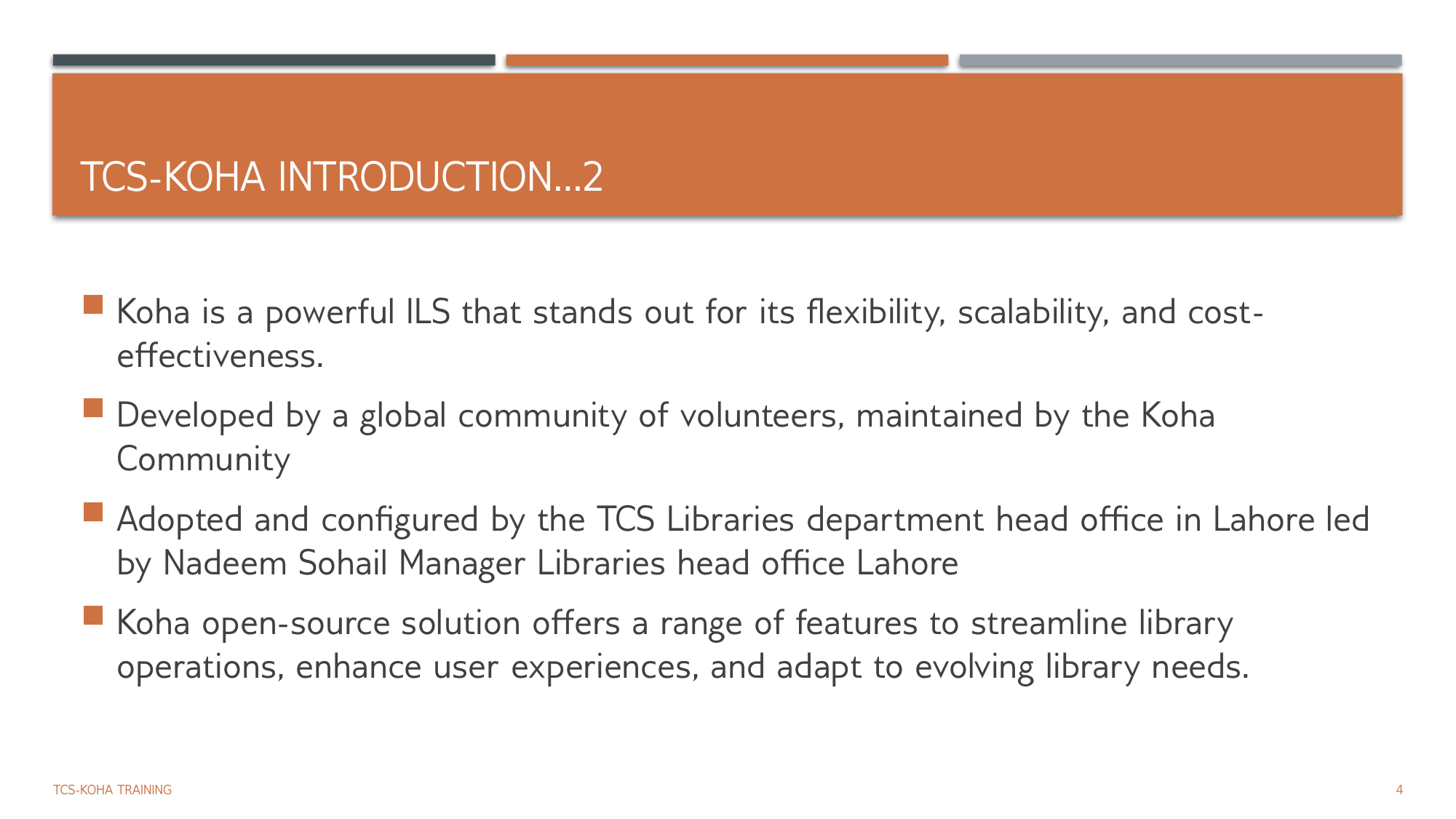

# TCS-Koha Introduction…2
Koha is a powerful ILS that stands out for its flexibility, scalability, and cost-effectiveness.
Developed by a global community of volunteers, maintained by the Koha Community
Adopted and configured by the TCS Libraries department head office in Lahore led by Nadeem Sohail Manager Libraries head office Lahore
Koha open-source solution offers a range of features to streamline library operations, enhance user experiences, and adapt to evolving library needs.
TCS-Koha Training
4